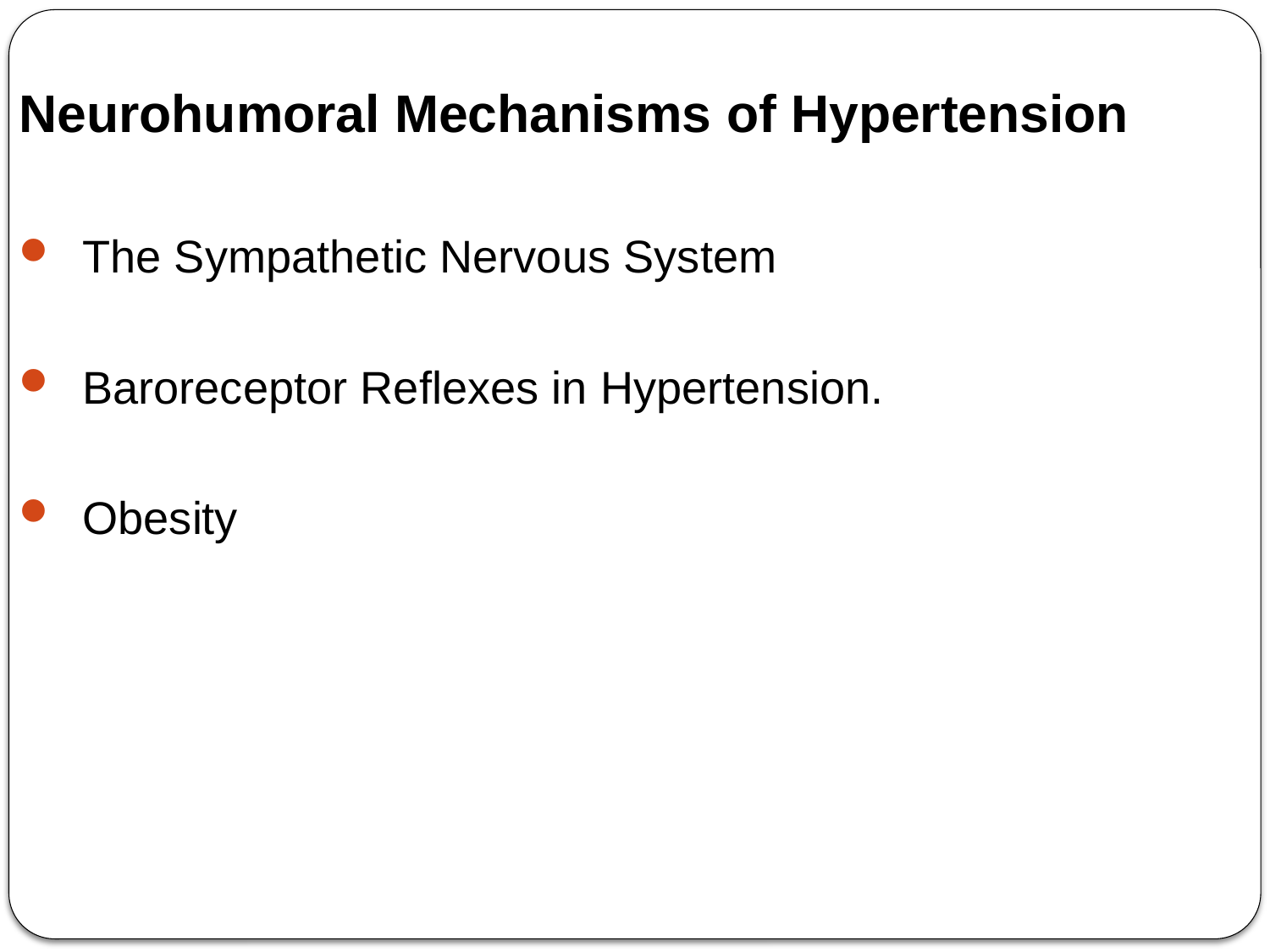

Neurohumoral Mechanisms of Hypertension

The Sympathetic Nervous System

Baroreceptor Reflexes in Hypertension.

Obesity